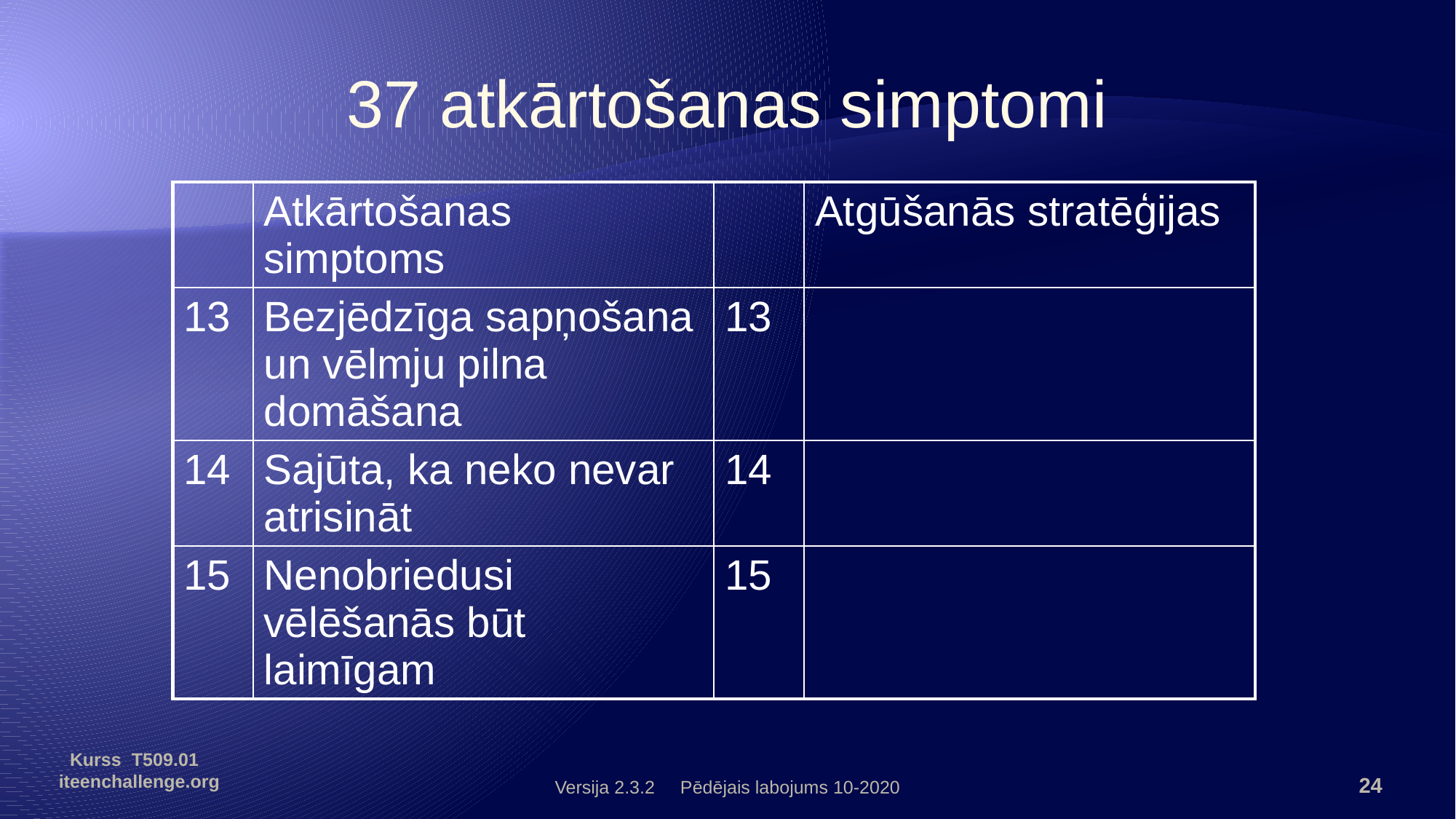

37 atkārtošanas simptomi
|  | Atkārtošanas simptoms |  | Atgūšanās stratēģijas |
| --- | --- | --- | --- |
| 13 | Bezjēdzīga sapņošana un vēlmju pilna domāšana | 13 |  |
| 14 | Sajūta, ka neko nevar atrisināt | 14 |  |
| 15 | Nenobriedusi vēlēšanās būt laimīgam | 15 |  |
Kurss  T509.01   iteenchallenge.org
Versija 2.3.2     Pēdējais labojums 10-2020
24